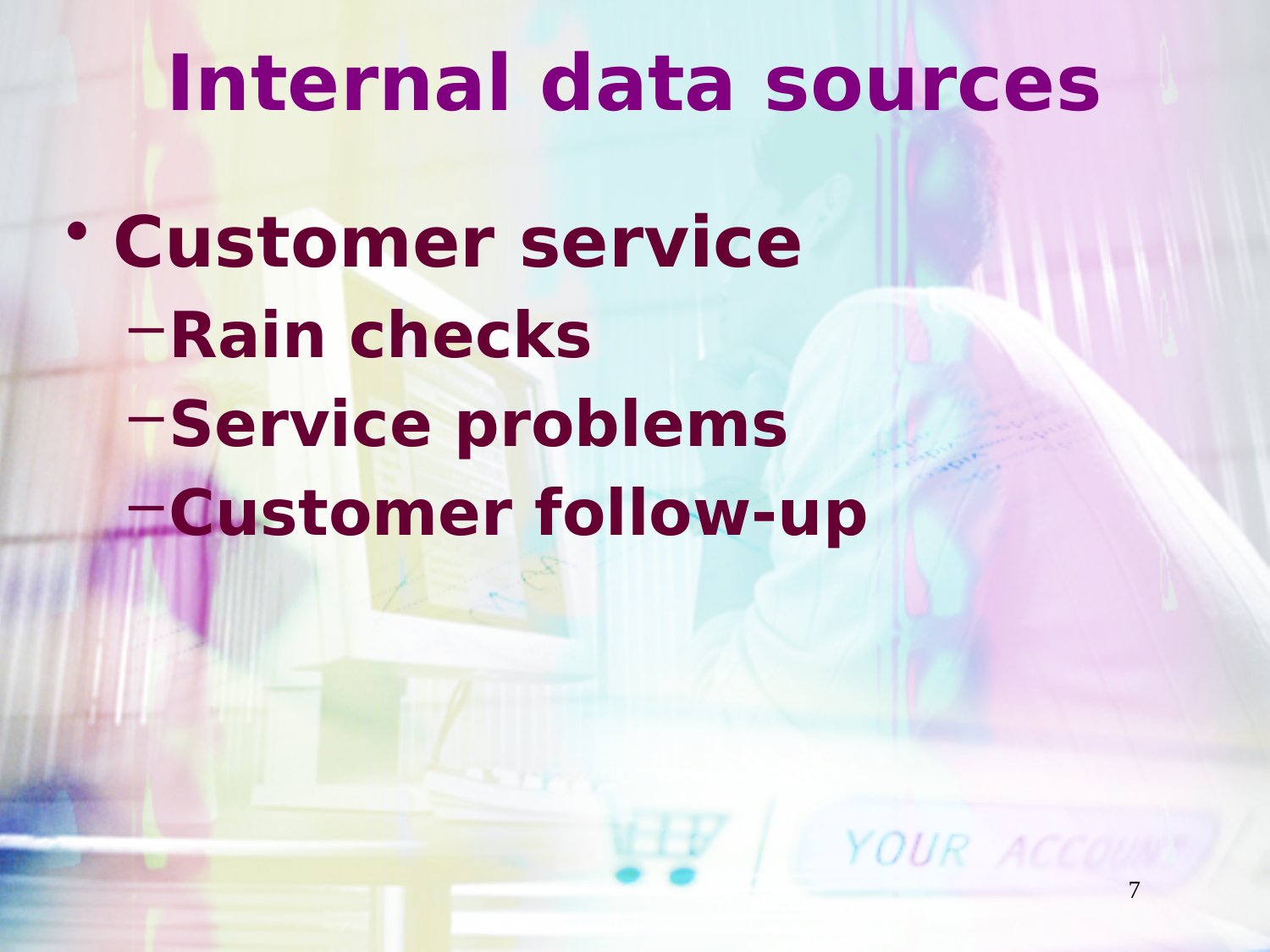

# Internal data sources
Customer service
Rain checks
Service problems
Customer follow-up

7